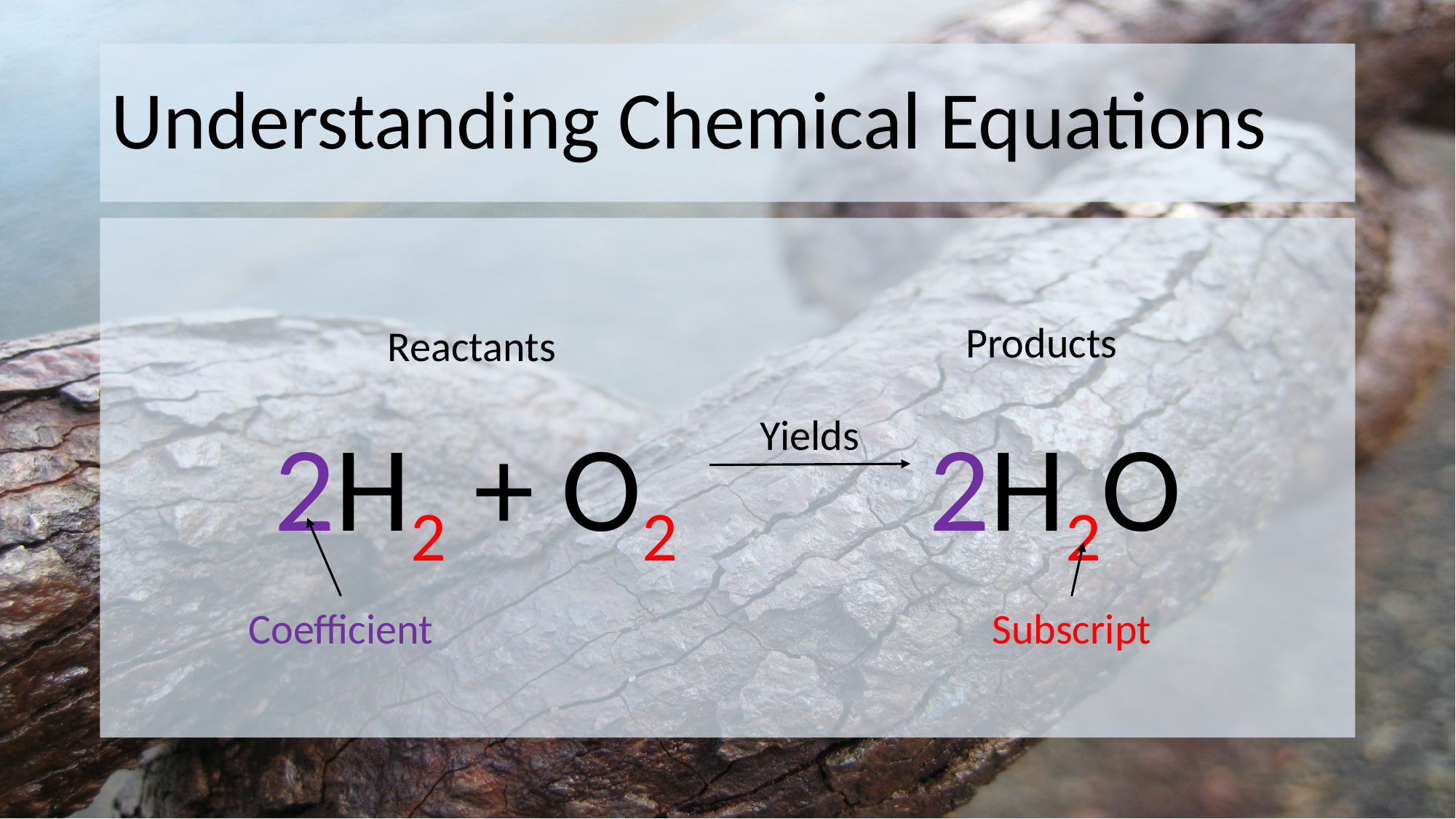

# Understanding Chemical Equations

2H2 + O2			2H2O
Products
Reactants
Yields
Coefficient
Subscript